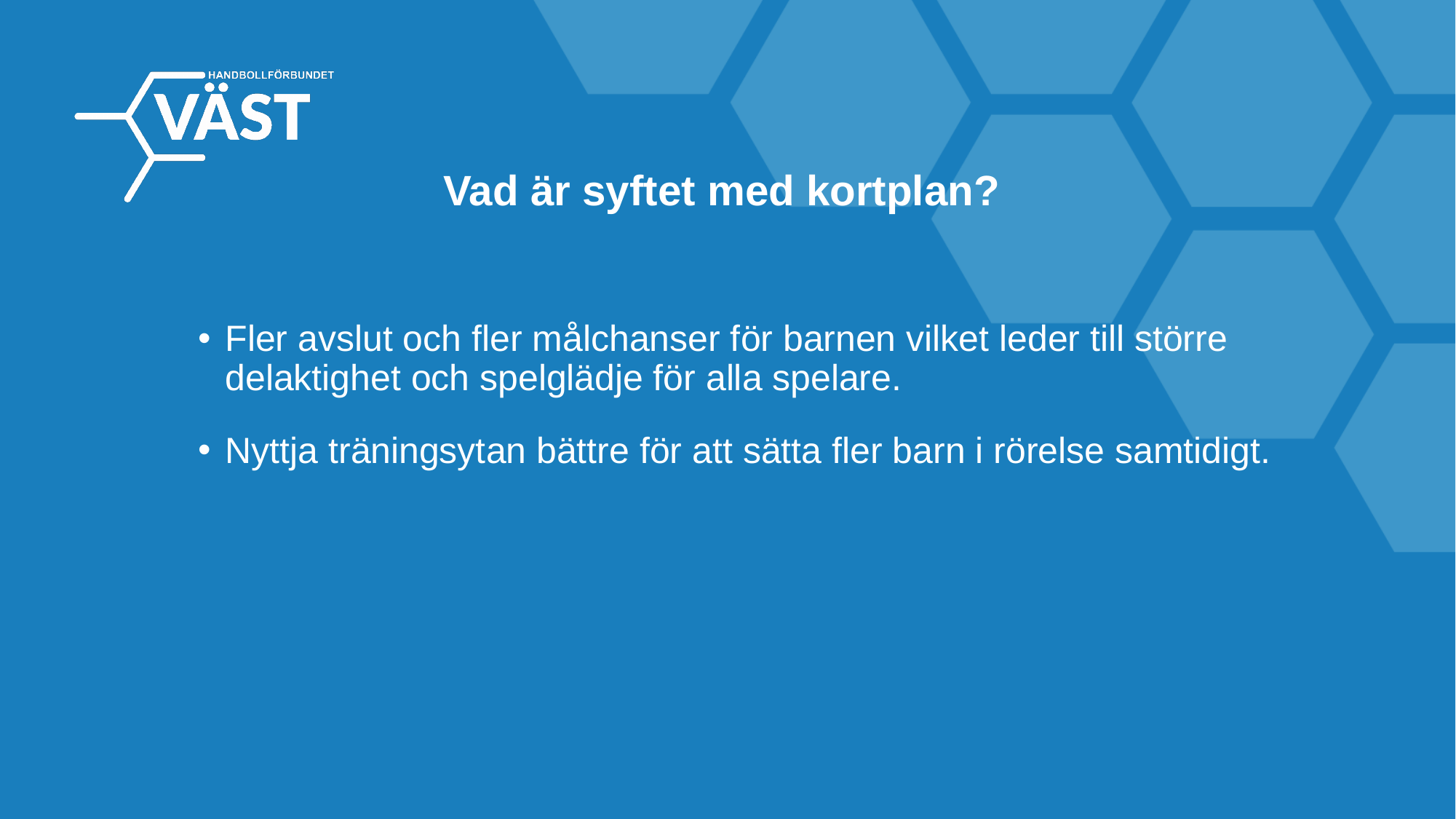

Vad är syftet med kortplan?

Fler avslut och fler målchanser för barnen vilket leder till större delaktighet och spelglädje för alla spelare.
Nyttja träningsytan bättre för att sätta fler barn i rörelse samtidigt.